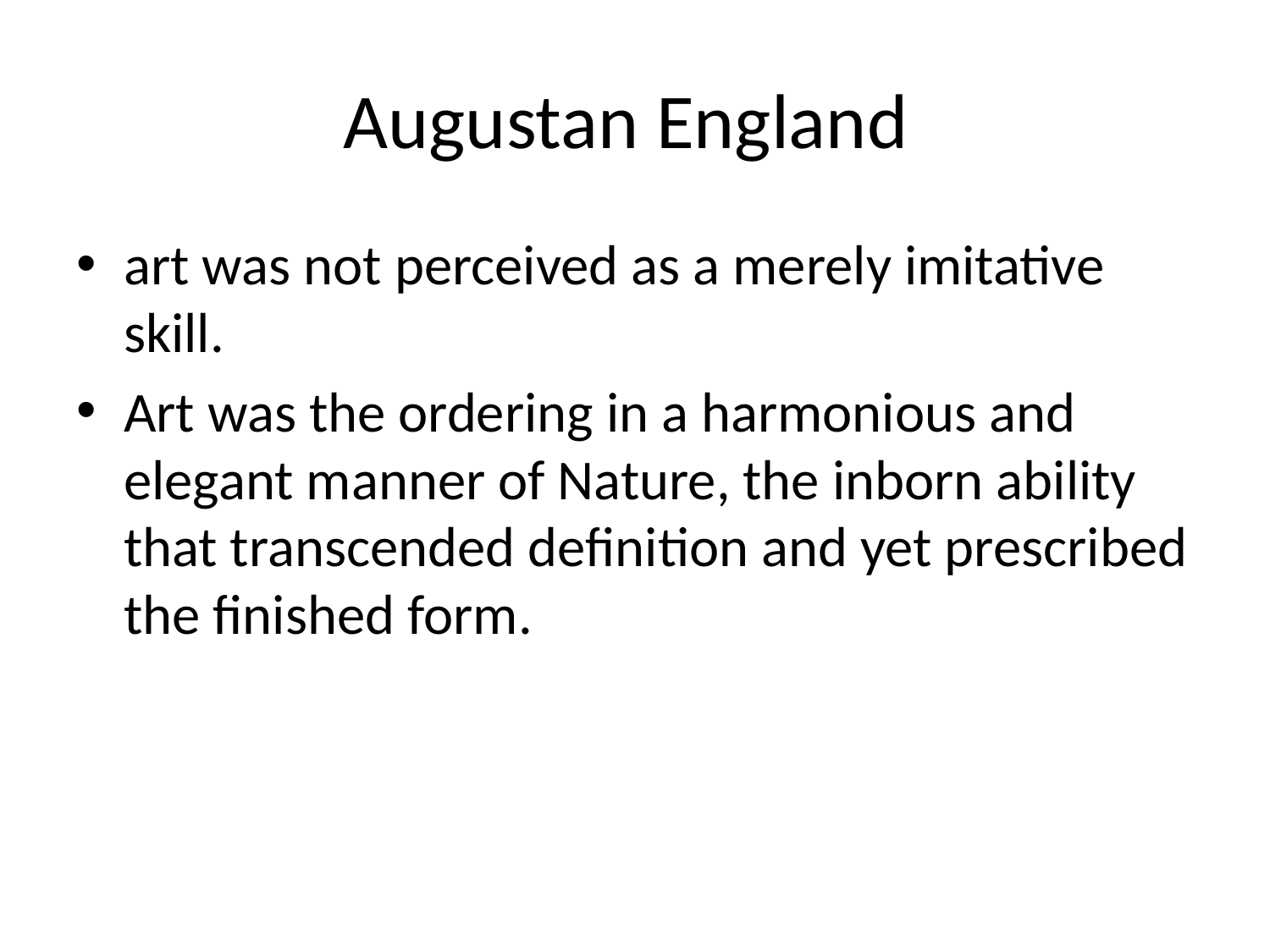

# Augustan England
art was not perceived as a merely imitative skill.
Art was the ordering in a harmonious and elegant manner of Nature, the inborn ability that transcended definition and yet prescribed the finished form.